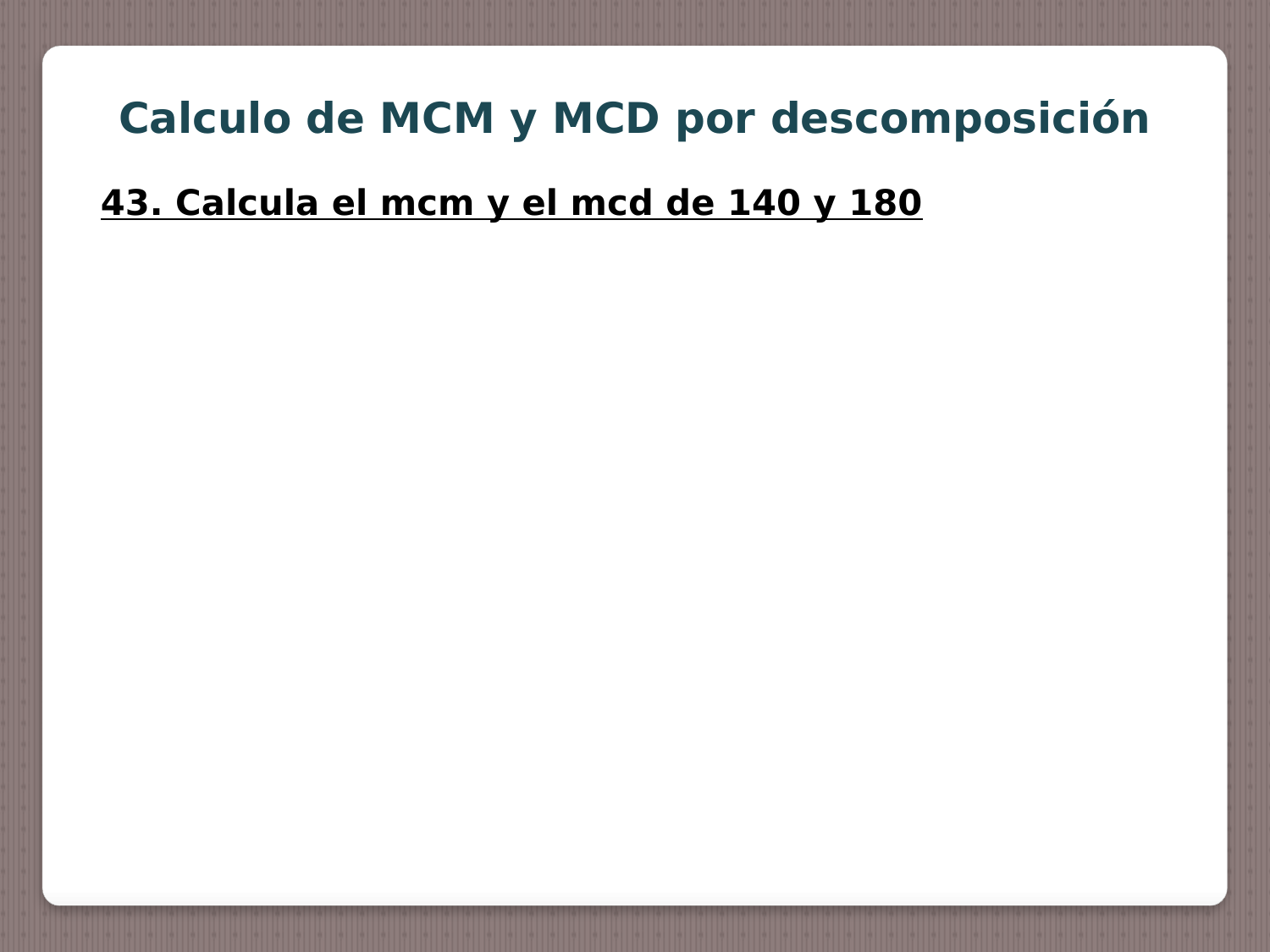

Calculo de MCM y MCD por descomposición
43. Calcula el mcm y el mcd de 140 y 180